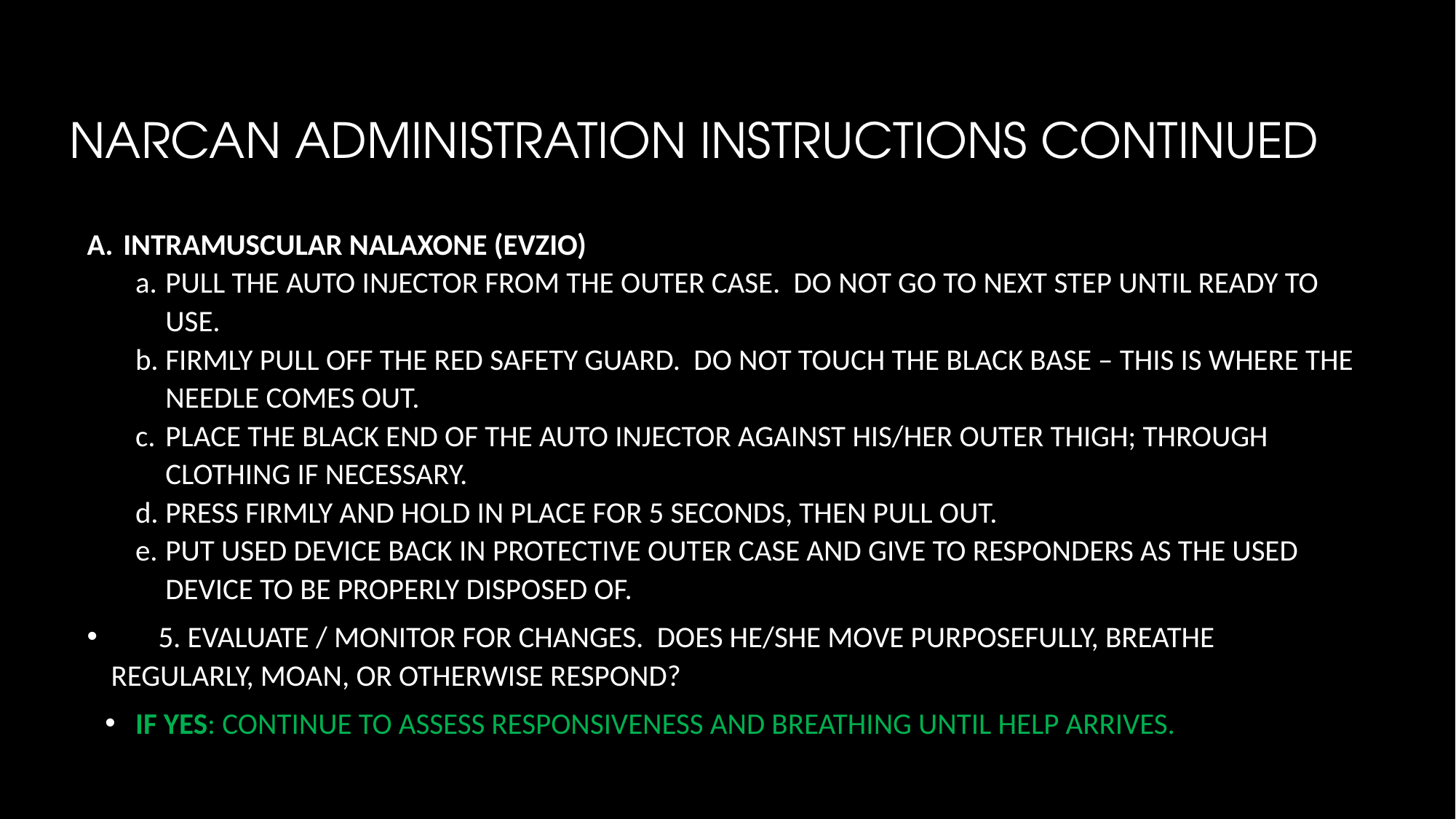

# NARCAN ADMINISTRATION INSTRUCTIONS CONTINUED
Intramuscular Nalaxone (Evzio)
Pull the auto injector from the outer case.  DO NOT go to next step until ready to use.
Firmly pull off the RED SAFETY guard.  DO NOT touch the black base – this is where the needle comes out.
Place the black end of the auto injector against his/her outer thigh; through clothing if necessary.
PRESS FIRMLY and hold in place for 5 seconds, then pull out.
Put USED device back in protective outer case and give to responders as the used device to be properly disposed of.
       5. Evaluate / Monitor for Changes.  Does he/she move purposefully, breathe regularly, moan, or otherwise respond?
IF YES: Continue to assess responsiveness and breathing until help arrives.